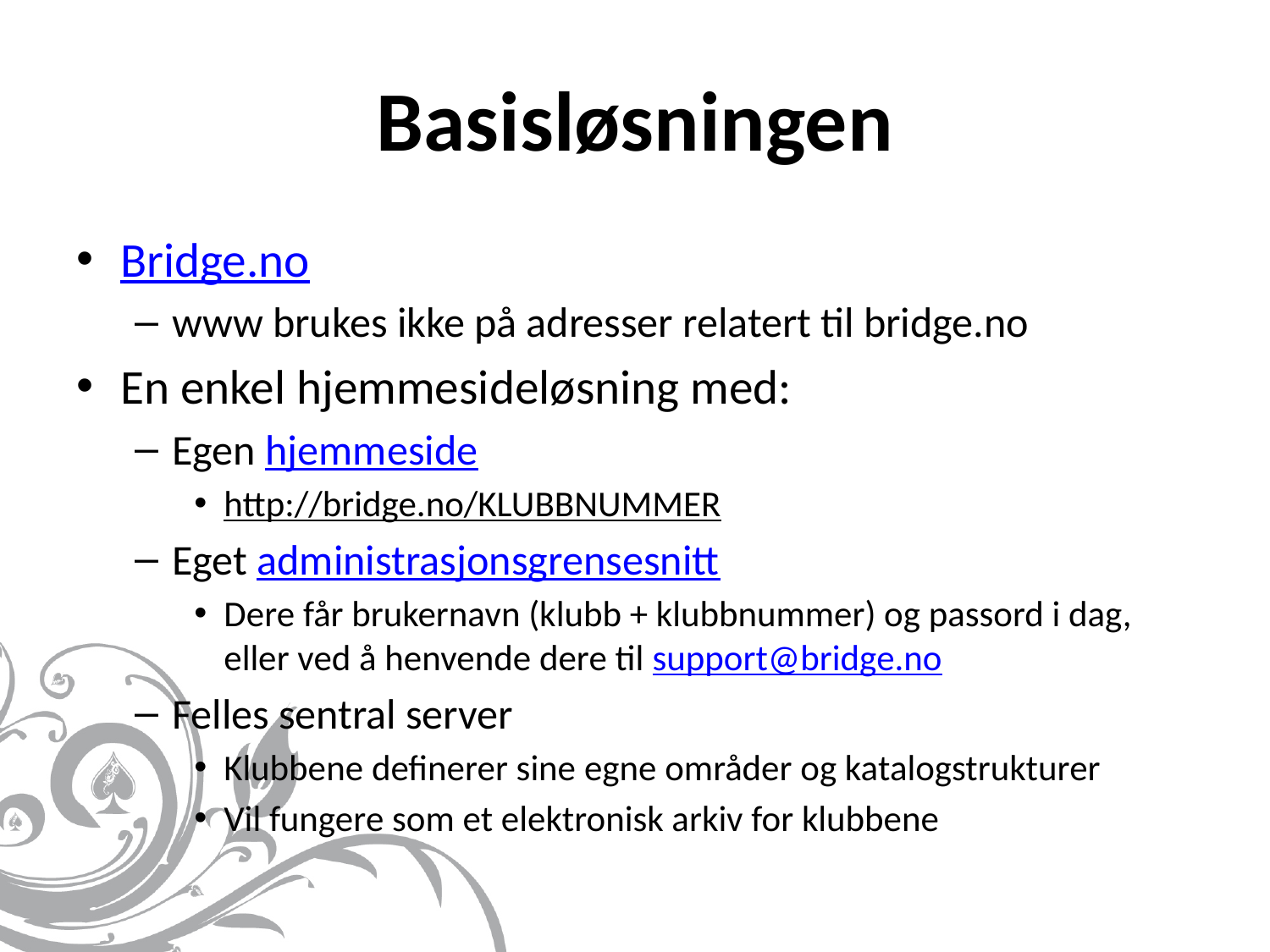

# Basisløsningen
Bridge.no
www brukes ikke på adresser relatert til bridge.no
En enkel hjemmesideløsning med:
Egen hjemmeside
http://bridge.no/KLUBBNUMMER
Eget administrasjonsgrensesnitt
Dere får brukernavn (klubb + klubbnummer) og passord i dag, eller ved å henvende dere til support@bridge.no
Felles sentral server
Klubbene definerer sine egne områder og katalogstrukturer
Vil fungere som et elektronisk arkiv for klubbene